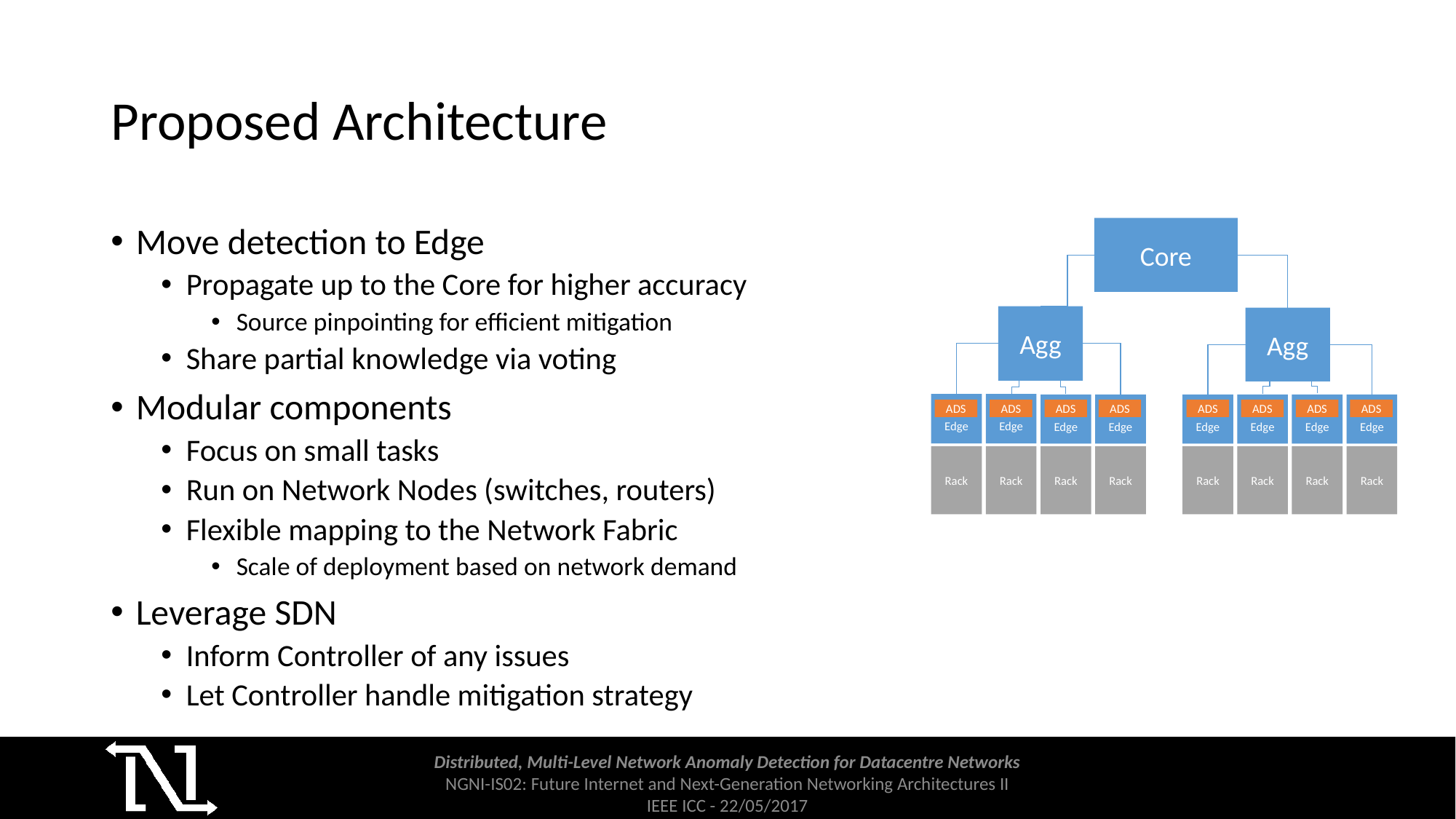

# Proposed Architecture
Core
Move detection to Edge
Propagate up to the Core for higher accuracy
Source pinpointing for efficient mitigation
Share partial knowledge via voting
Modular components
Focus on small tasks
Run on Network Nodes (switches, routers)
Flexible mapping to the Network Fabric
Scale of deployment based on network demand
Leverage SDN
Inform Controller of any issues
Let Controller handle mitigation strategy

Agg
Agg

Edge

Edge

Edge

Edge

Edge

Edge

Edge

Edge
ADS
ADS
ADS
ADS
ADS
ADS
ADS
ADS
Rack
Rack
Rack
Rack
Rack
Rack
Rack
Rack

Distributed, Multi-Level Network Anomaly Detection for Datacentre Networks
NGNI-IS02: Future Internet and Next-Generation Networking Architectures II
IEEE ICC - 22/05/2017